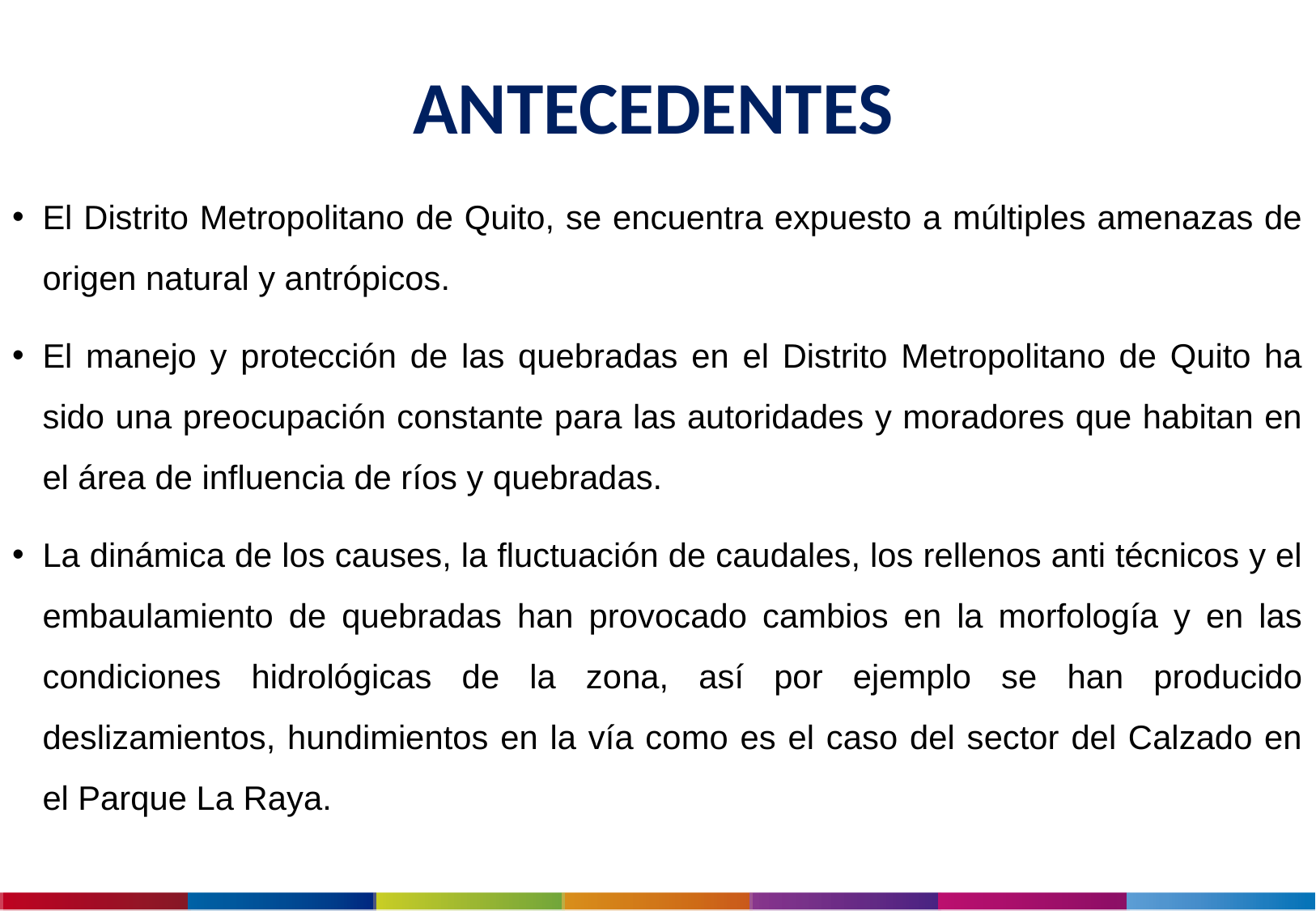

# ANTECEDENTES
El Distrito Metropolitano de Quito, se encuentra expuesto a múltiples amenazas de origen natural y antrópicos.
El manejo y protección de las quebradas en el Distrito Metropolitano de Quito ha sido una preocupación constante para las autoridades y moradores que habitan en el área de influencia de ríos y quebradas.
La dinámica de los causes, la fluctuación de caudales, los rellenos anti técnicos y el embaulamiento de quebradas han provocado cambios en la morfología y en las condiciones hidrológicas de la zona, así por ejemplo se han producido deslizamientos, hundimientos en la vía como es el caso del sector del Calzado en el Parque La Raya.